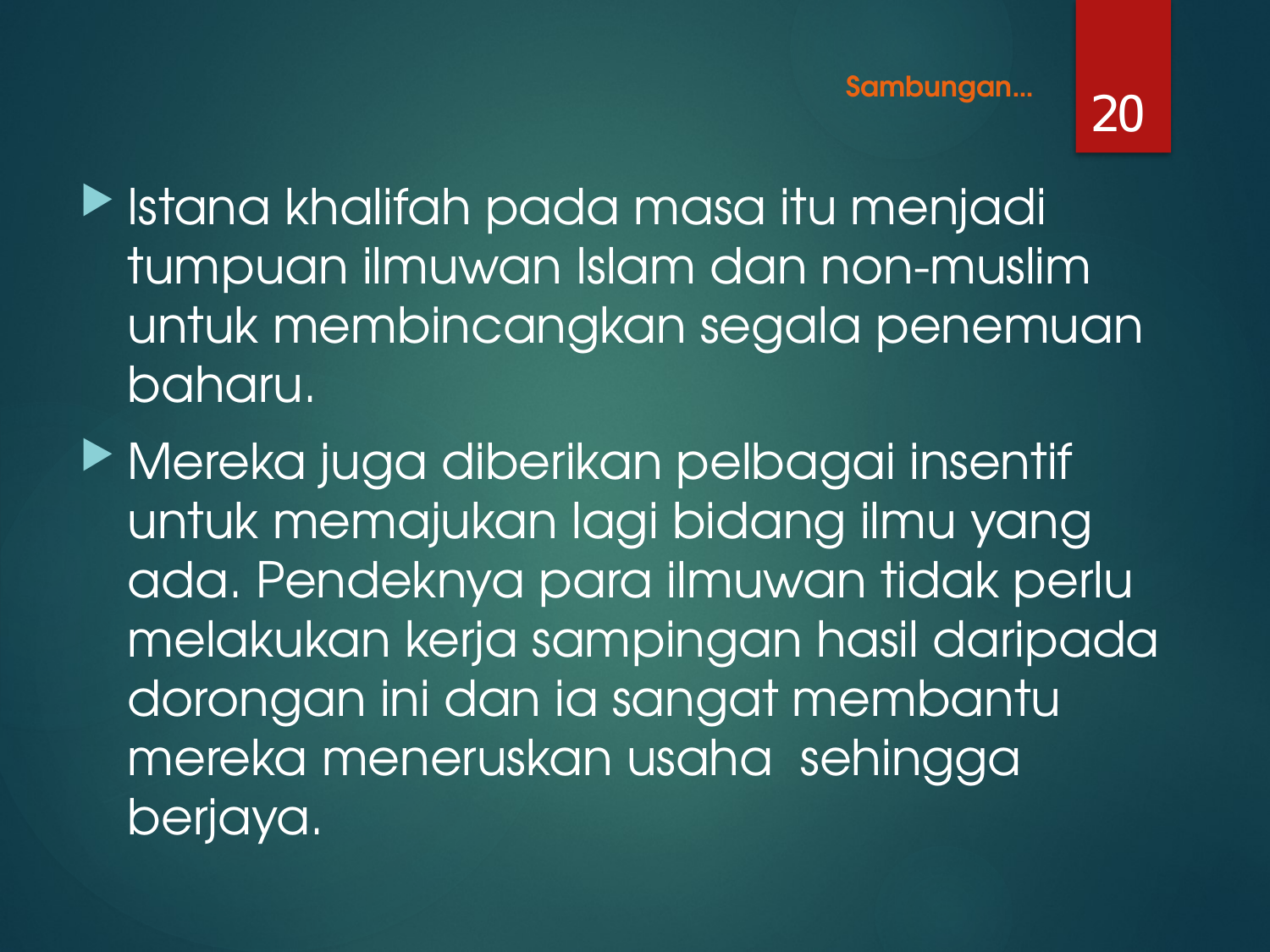

20
# Sambungan…
Istana khalifah pada masa itu menjadi tumpuan ilmuwan Islam dan non-muslim untuk membincangkan segala penemuan baharu.
Mereka juga diberikan pelbagai insentif untuk memajukan lagi bidang ilmu yang ada. Pendeknya para ilmuwan tidak perlu melakukan kerja sampingan hasil daripada dorongan ini dan ia sangat membantu mereka meneruskan usaha  sehingga berjaya.